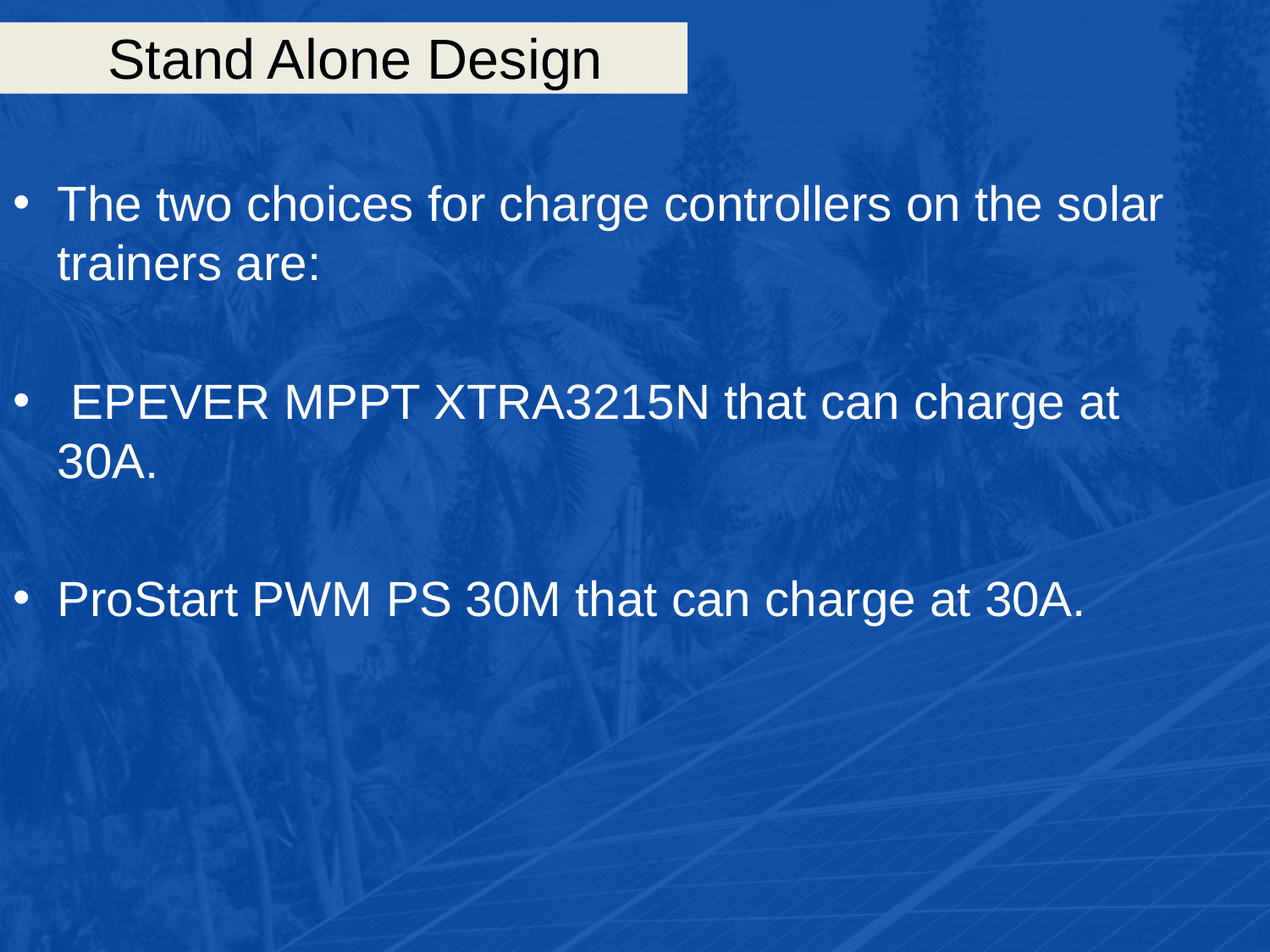

# Stand Alone Design
The two choices for charge controllers on the solar trainers are:

 EPEVER MPPT XTRA3215N that can charge at 30A.

ProStart PWM PS 30M that can charge at 30A.